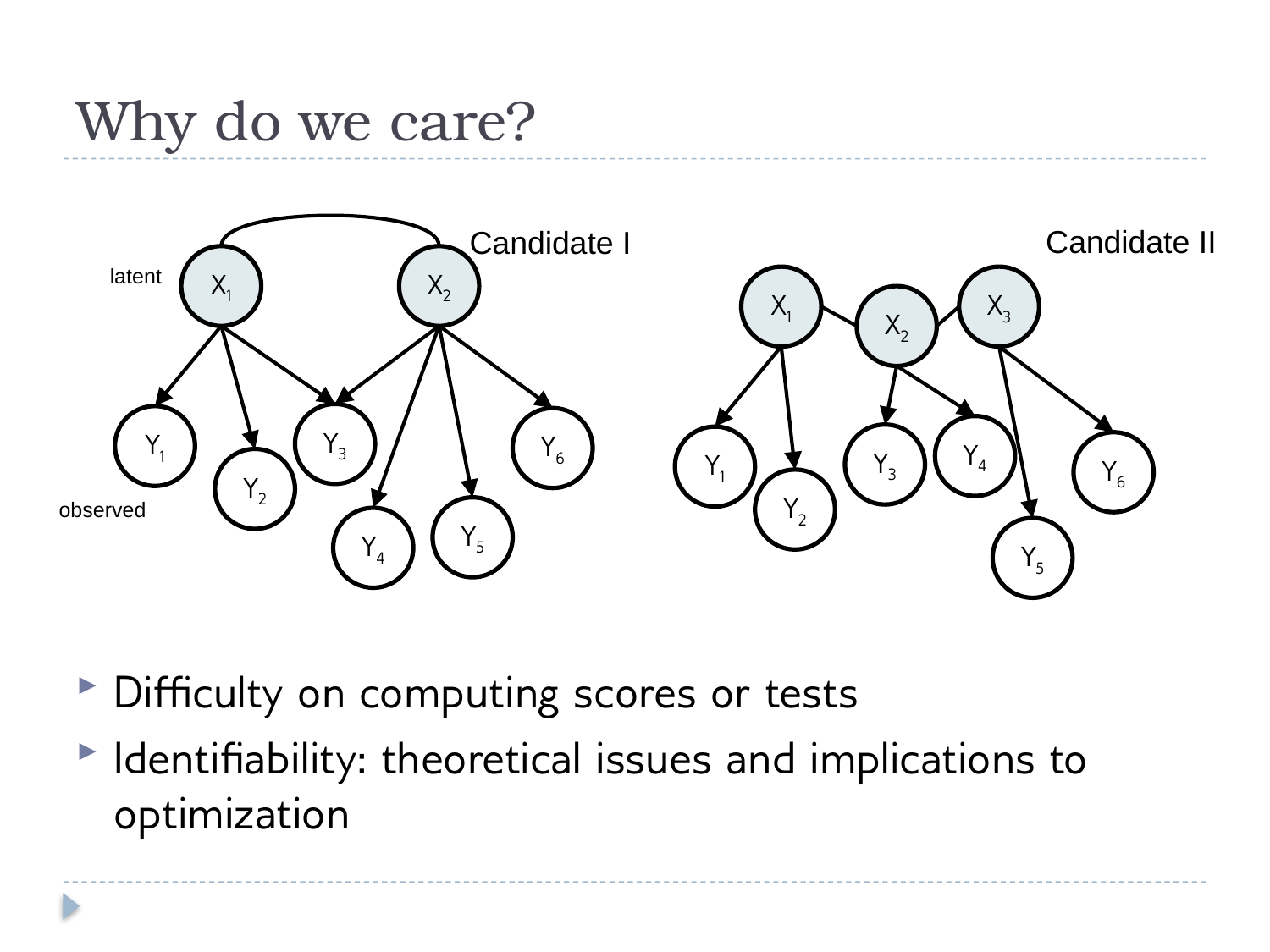

# Why do we care?
Candidate II
Candidate I
X1
X2
latent
X1
X3
X2
Y3
Y1
Y6
Y4
Y3
Y1
Y6
Y2
Y2
observed
Y5
Y4
Y5
Difficulty on computing scores or tests
Identifiability: theoretical issues and implications to optimization